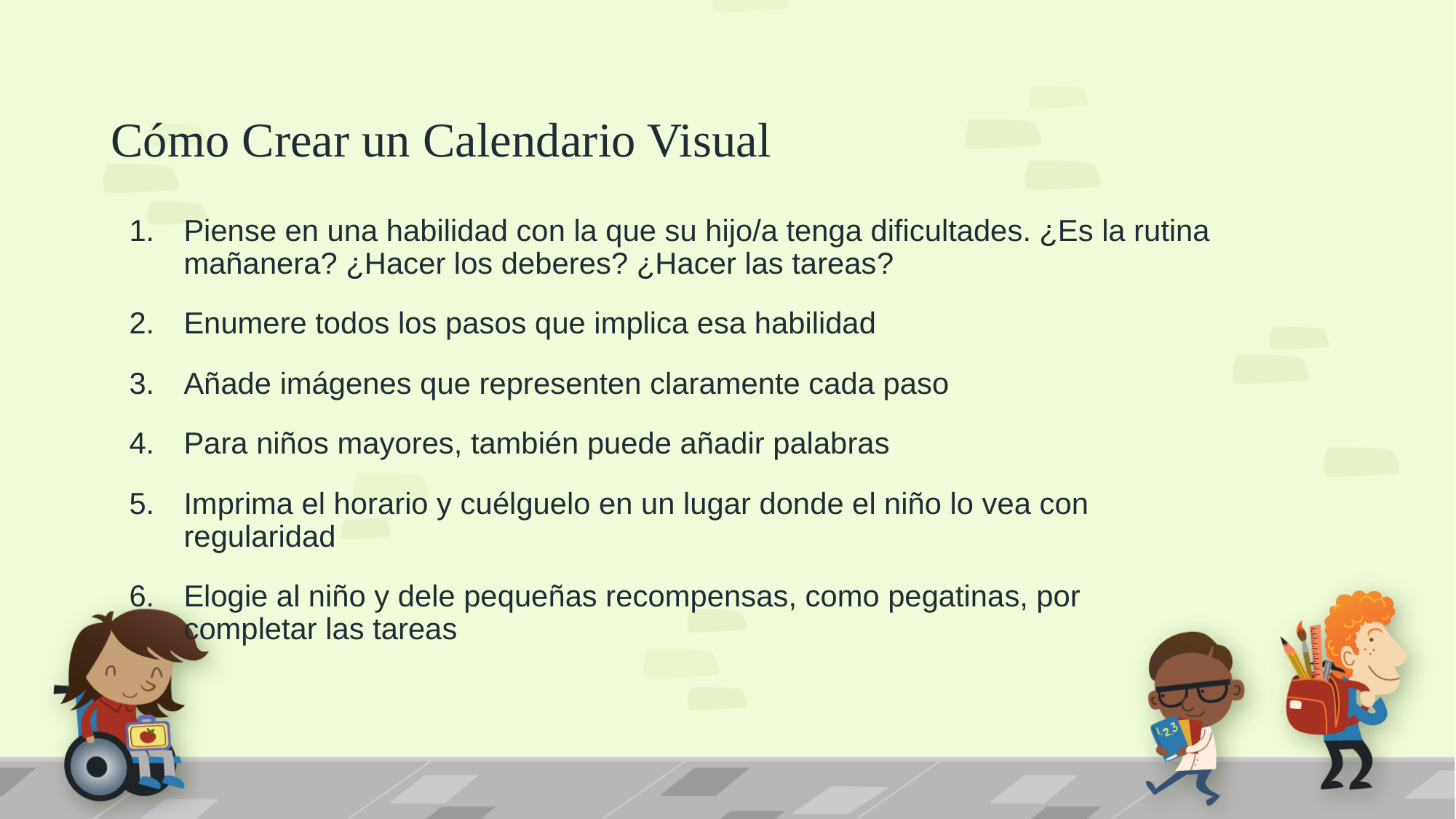

# Cómo Crear un Calendario Visual
Piense en una habilidad con la que su hijo/a tenga dificultades. ¿Es la rutina mañanera? ¿Hacer los deberes? ¿Hacer las tareas?
Enumere todos los pasos que implica esa habilidad
Añade imágenes que representen claramente cada paso
Para niños mayores, también puede añadir palabras
Imprima el horario y cuélguelo en un lugar donde el niño lo vea con regularidad
Elogie al niño y dele pequeñas recompensas, como pegatinas, por completar las tareas